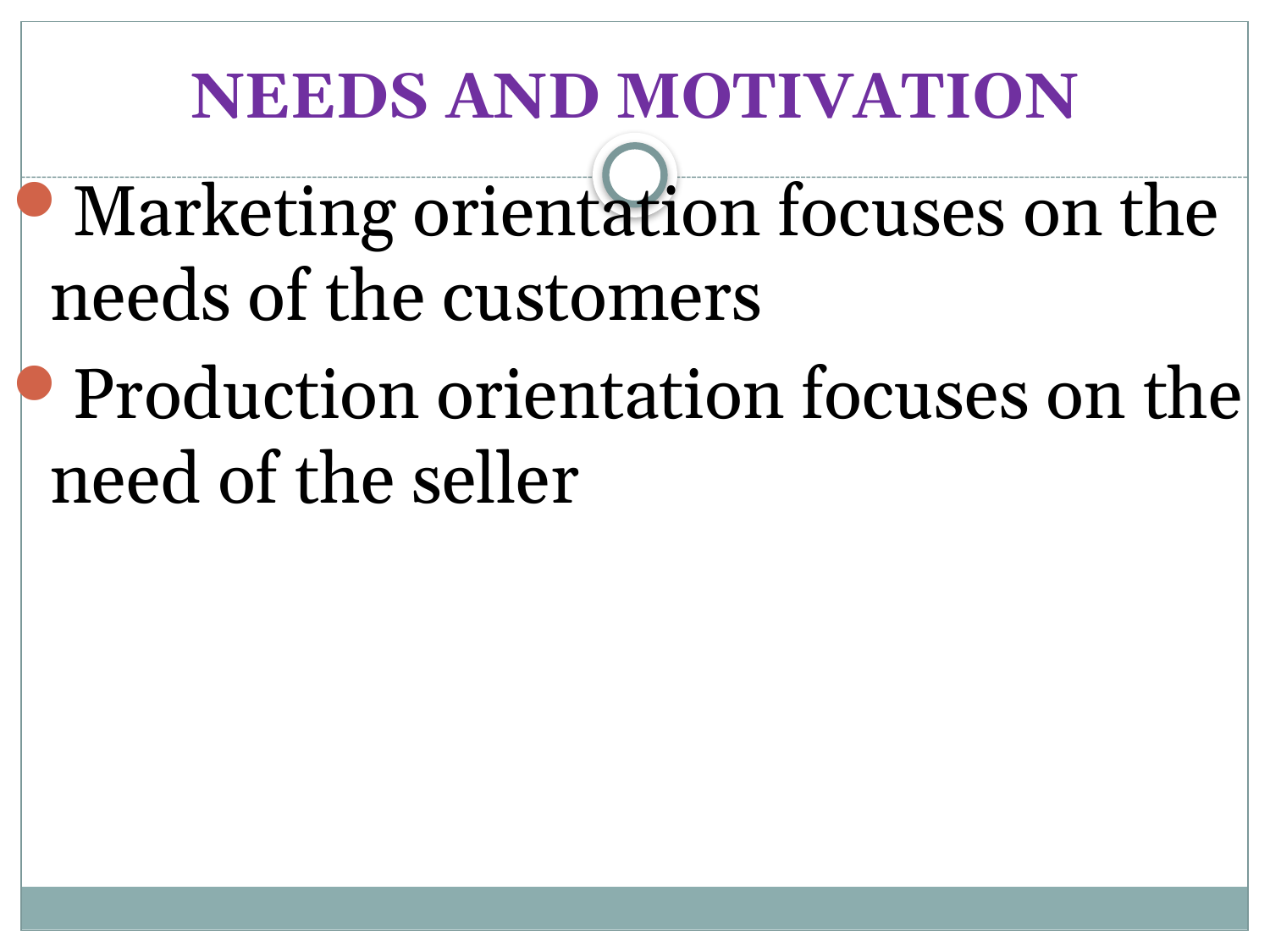

# NEEDS AND MOTIVATION
Marketing orientation focuses on the needs of the customers
Production orientation focuses on the need of the seller